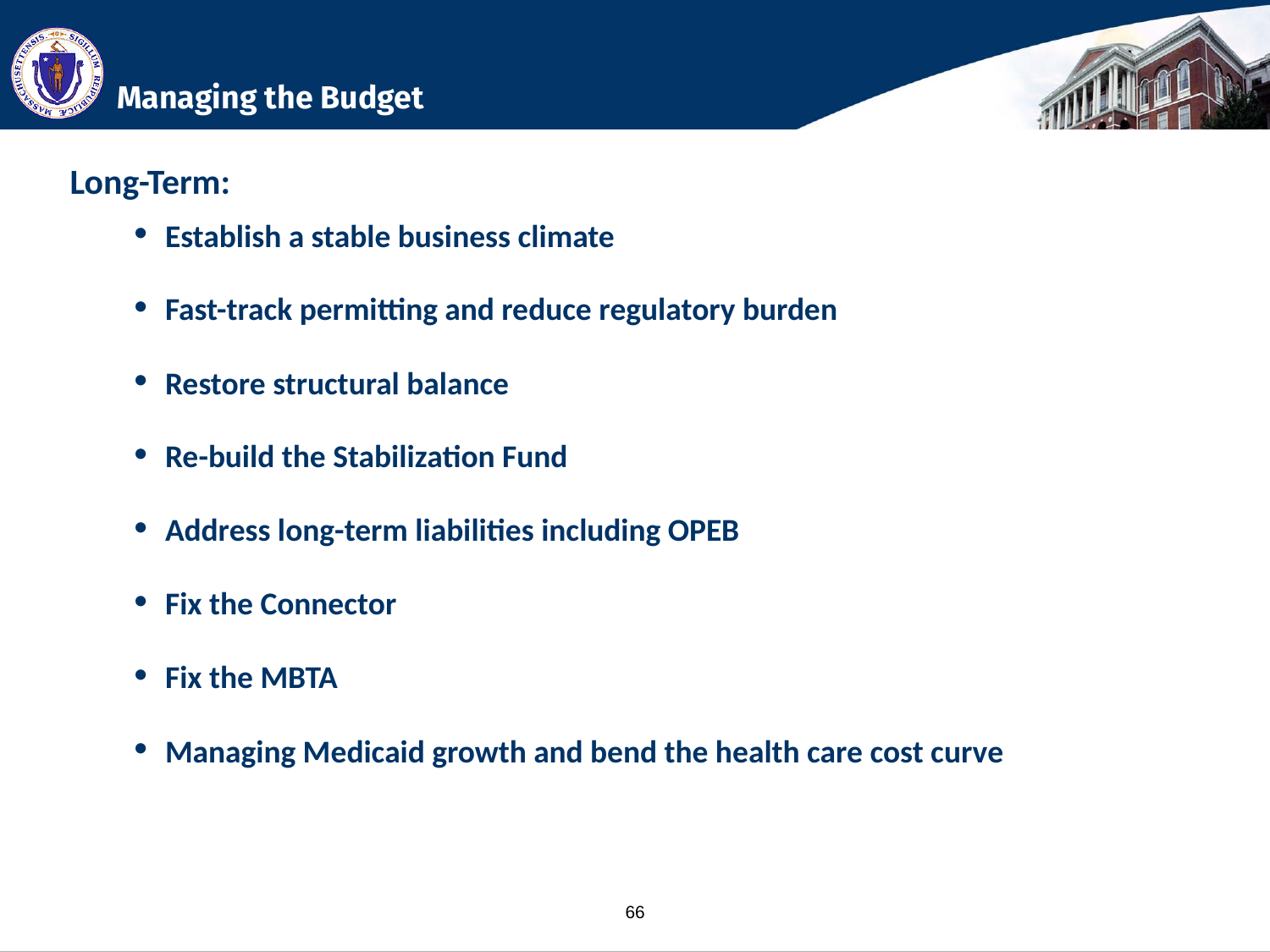

# Managing the Budget
Long-Term:
Establish a stable business climate
Fast-track permitting and reduce regulatory burden
Restore structural balance
Re-build the Stabilization Fund
Address long-term liabilities including OPEB
Fix the Connector
Fix the MBTA
Managing Medicaid growth and bend the health care cost curve